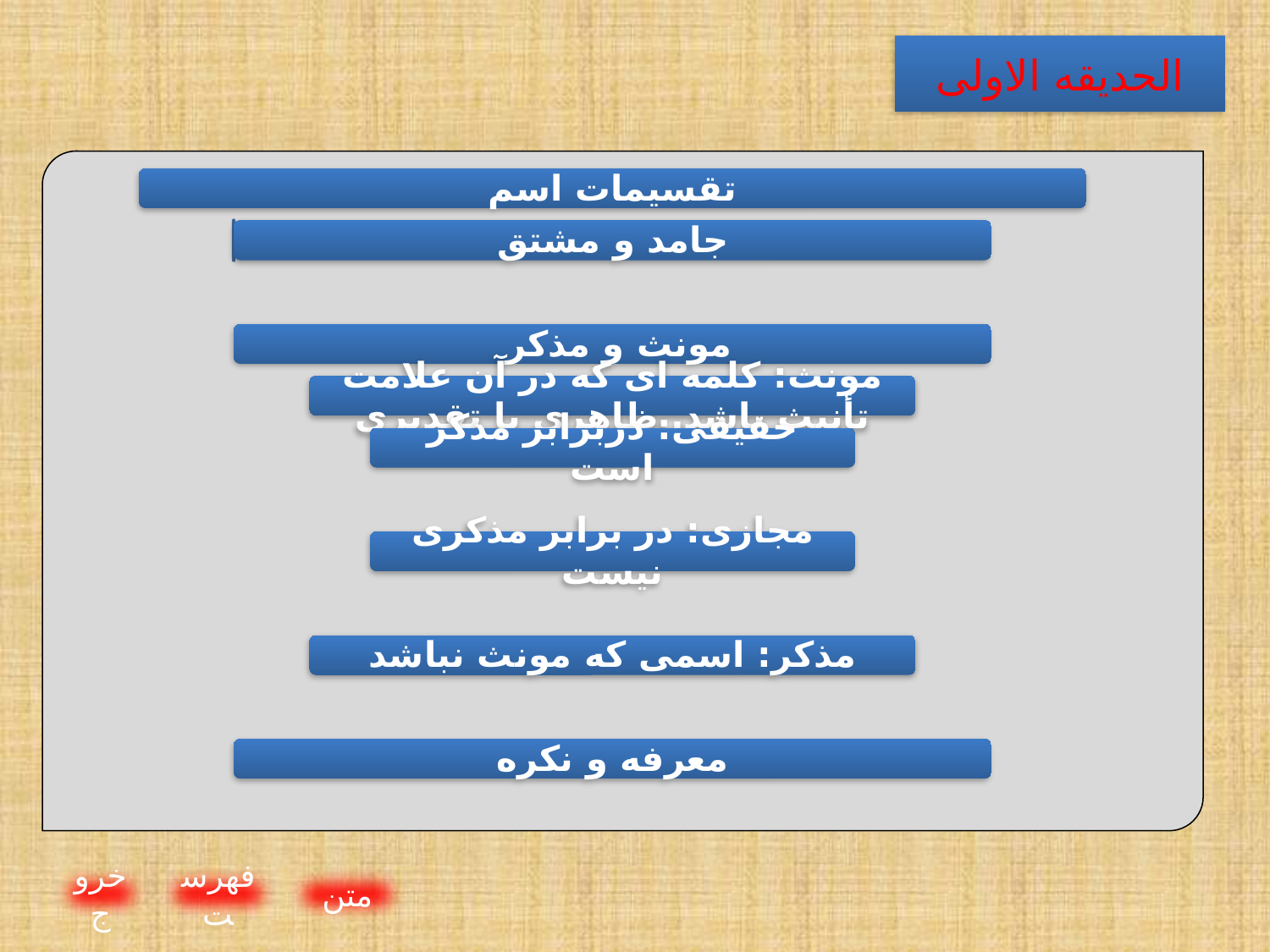

الحدیقه الاولی

تقسیمات اسم
جامد و مشتق
مونث و مذکر
معرفه و نکره
مجازی: در برابر مذکری نیست
مذکر: اسمی که مونث نباشد
خروج
فهرست
متن